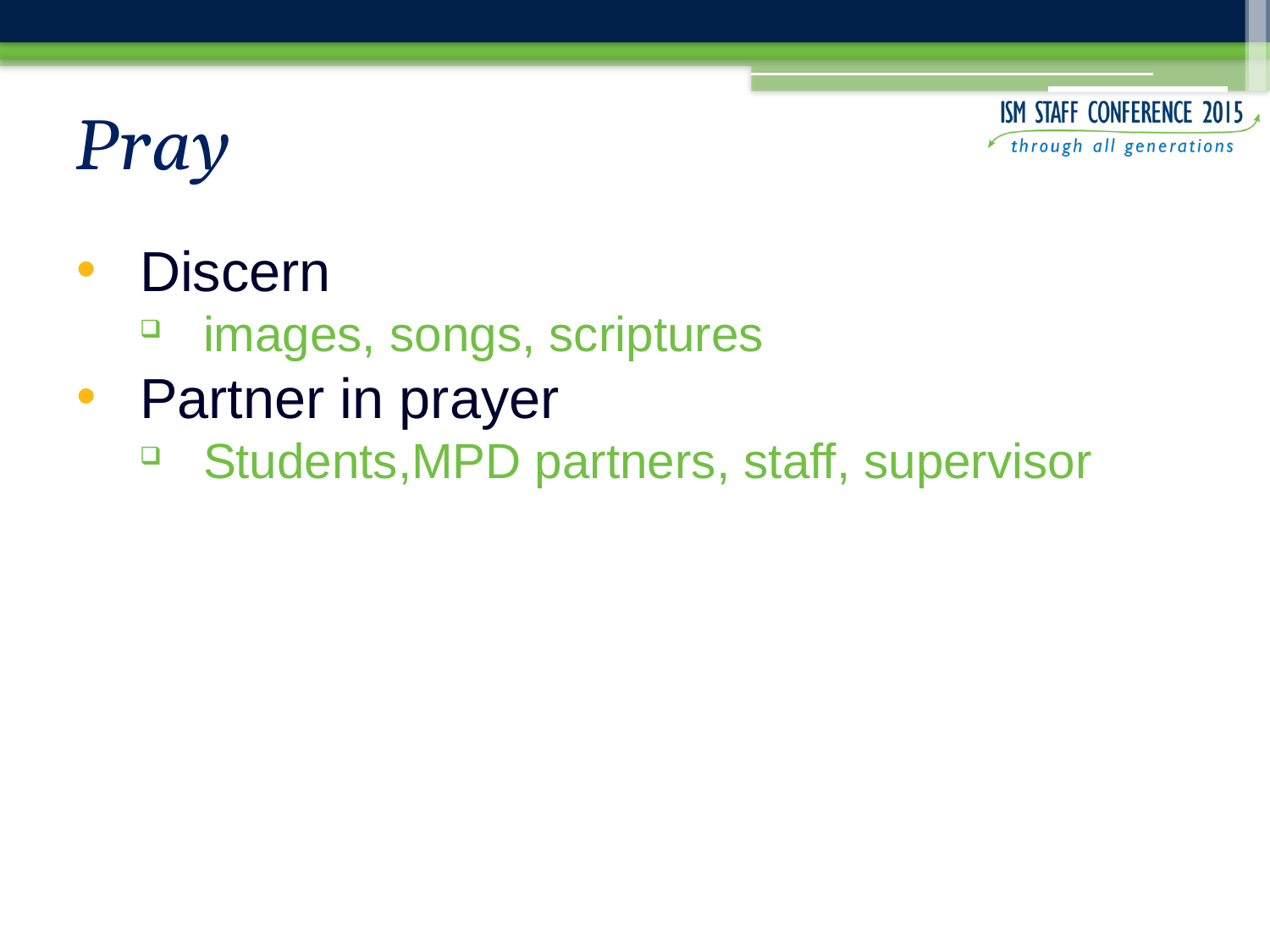

# Pray
Discern
images, songs, scriptures
Partner in prayer
Students,MPD partners, staff, supervisor